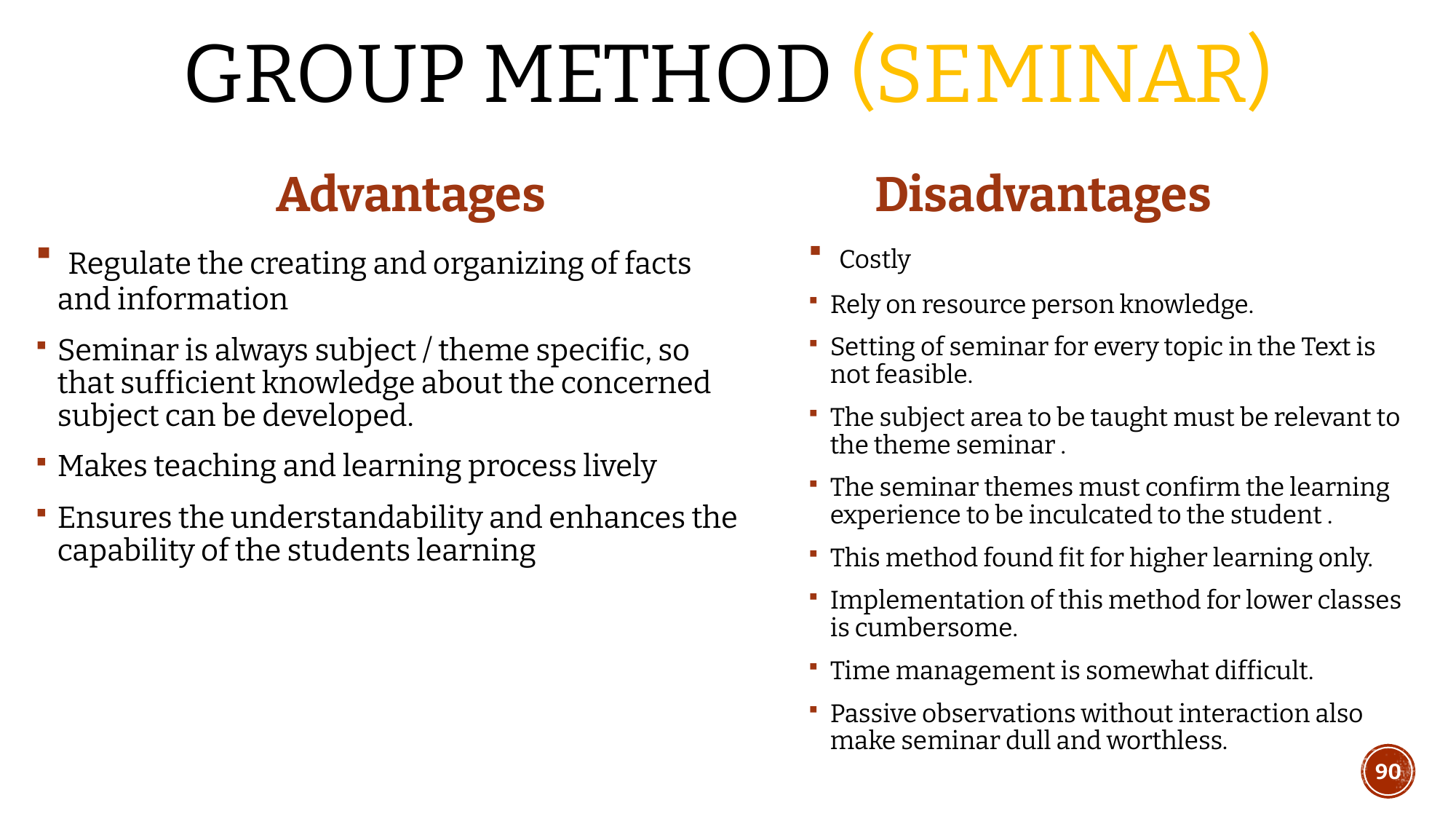

# Group Method (Seminar)
Advantages
Disadvantages
 Regulate the creating and organizing of facts and information
Seminar is always subject / theme specific, so that sufficient knowledge about the concerned subject can be developed.
Makes teaching and learning process lively
Ensures the understandability and enhances the capability of the students learning
 Costly
Rely on resource person knowledge.
Setting of seminar for every topic in the Text is not feasible.
The subject area to be taught must be relevant to the theme seminar .
The seminar themes must confirm the learning experience to be inculcated to the student .
This method found fit for higher learning only.
Implementation of this method for lower classes is cumbersome.
Time management is somewhat difficult.
Passive observations without interaction also make seminar dull and worthless.

90